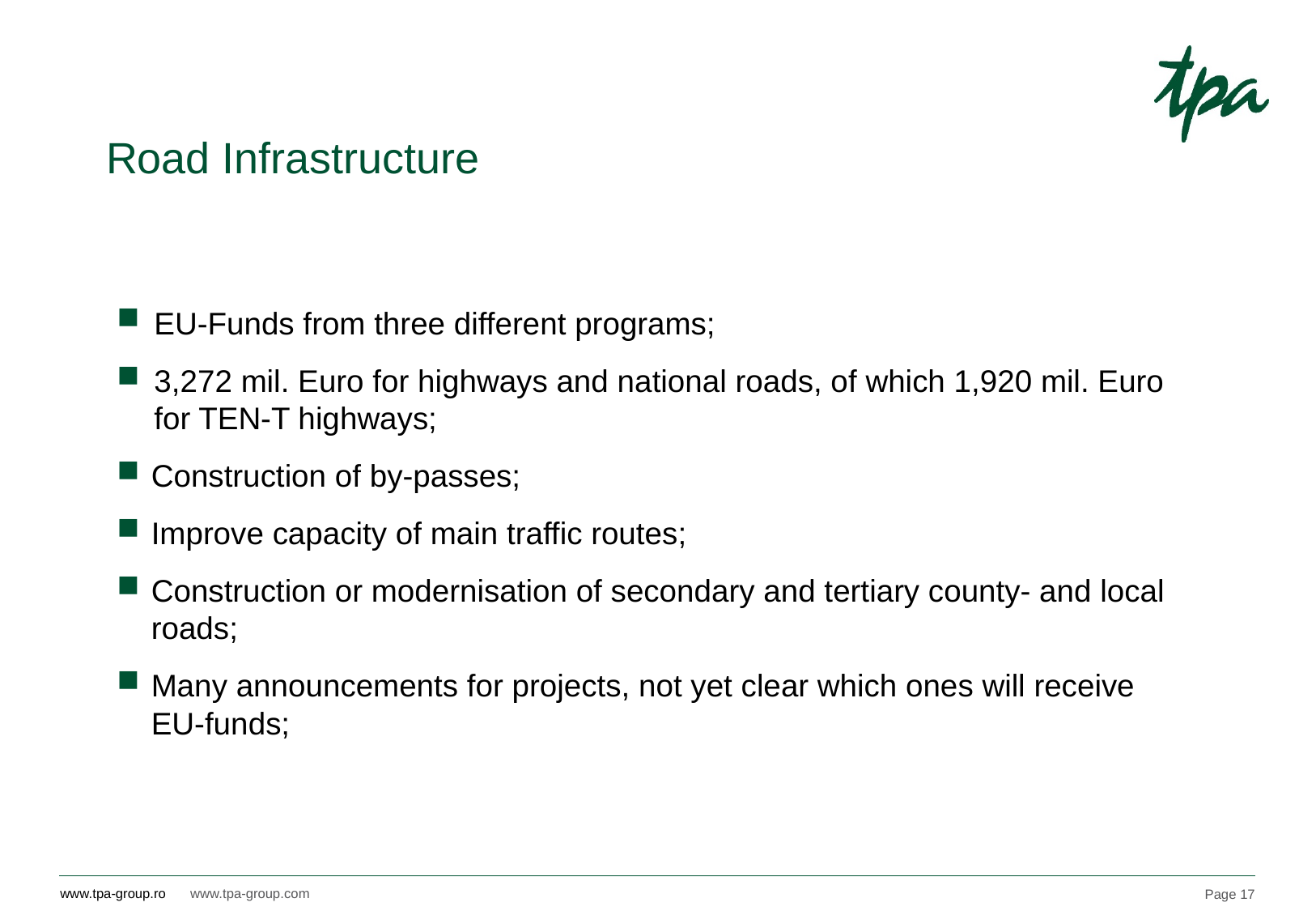

# Road Infrastructure
EU-Funds from three different programs;
3,272 mil. Euro for highways and national roads, of which 1,920 mil. Euro for TEN-T highways;
Construction of by-passes;
Improve capacity of main traffic routes;
Construction or modernisation of secondary and tertiary county- and local roads;
Many announcements for projects, not yet clear which ones will receive EU-funds;
Page 17